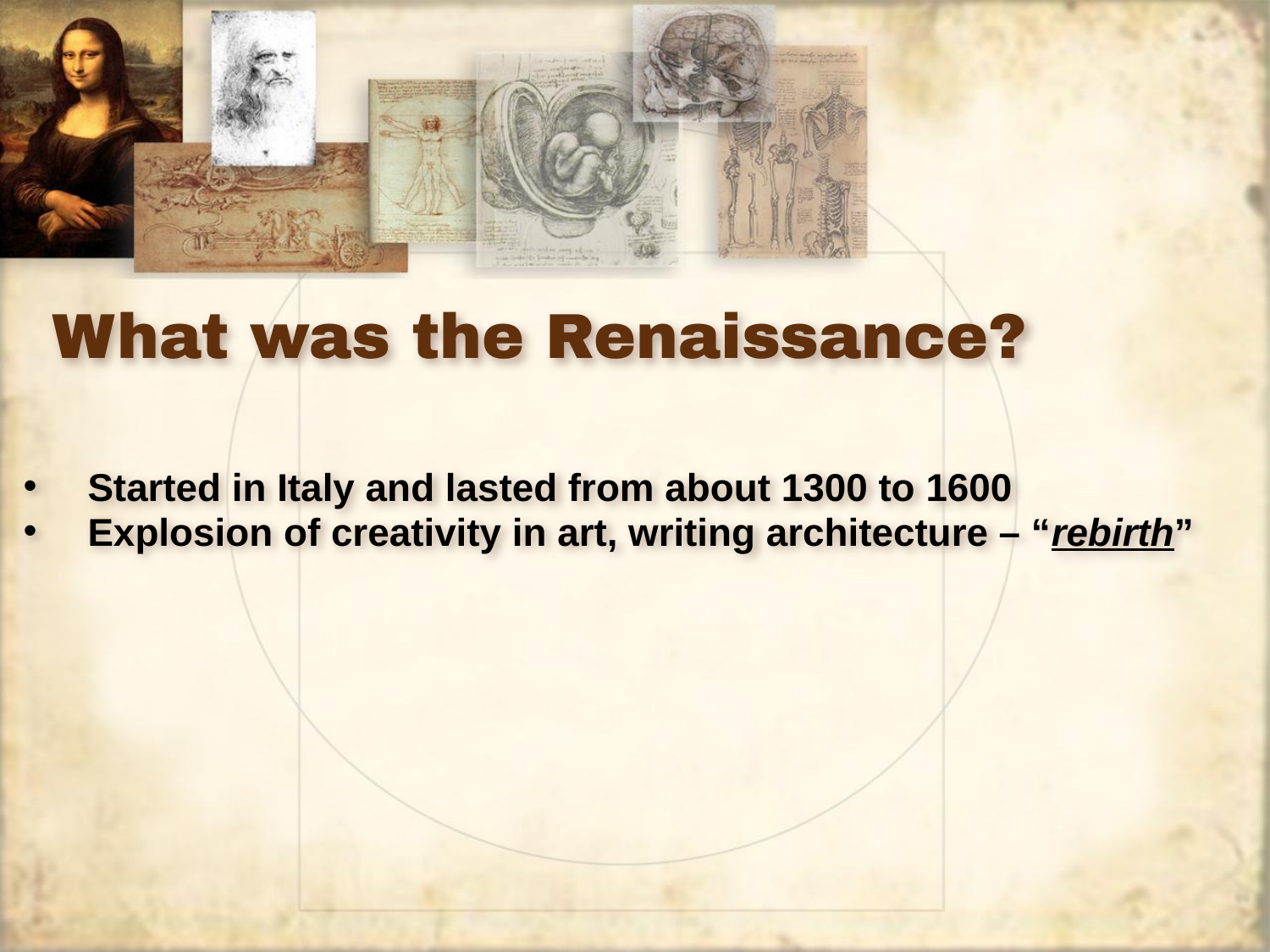

What was the Renaissance?
Started in Italy and lasted from about 1300 to 1600
Explosion of creativity in art, writing architecture – “rebirth”